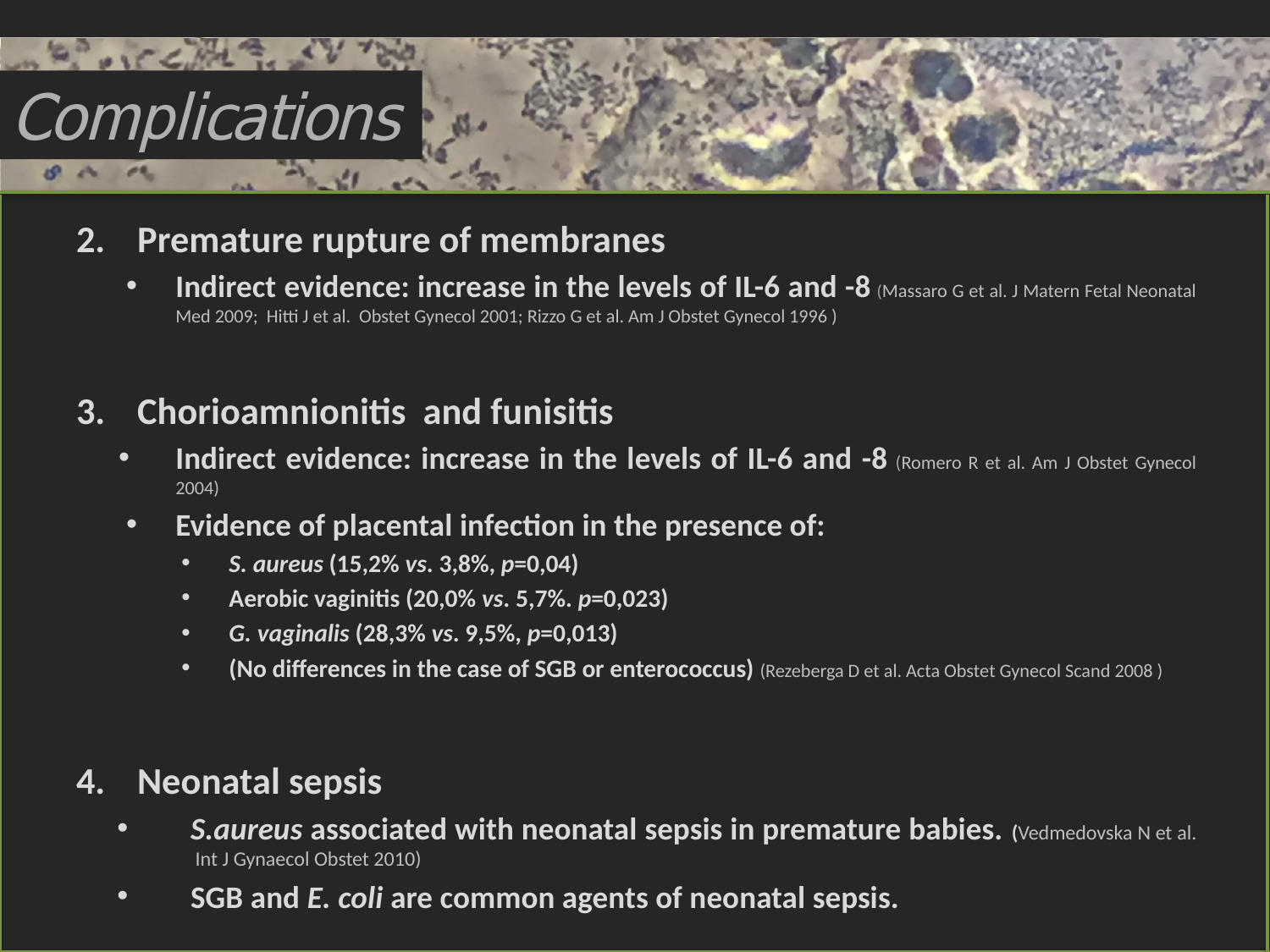

Complications
Premature rupture of membranes
Indirect evidence: increase in the levels of IL-6 and -8 (Massaro G et al. J Matern Fetal Neonatal Med 2009;  Hitti J et al.  Obstet Gynecol 2001; Rizzo G et al. Am J Obstet Gynecol 1996 )

Chorioamnionitis  and funisitis
Indirect evidence: increase in the levels of IL-6 and -8 (Romero R et al. Am J Obstet Gynecol 2004)
Evidence of placental infection in the presence of:
S. aureus (15,2% vs. 3,8%, p=0,04)
Aerobic vaginitis (20,0% vs. 5,7%. p=0,023)
G. vaginalis (28,3% vs. 9,5%, p=0,013)
(No differences in the case of SGB or enterococcus) (Rezeberga D et al. Acta Obstet Gynecol Scand 2008 )

Neonatal sepsis
S.aureus associated with neonatal sepsis in premature babies. (Vedmedovska N et al.  Int J Gynaecol Obstet 2010)
SGB and E. coli are common agents of neonatal sepsis.